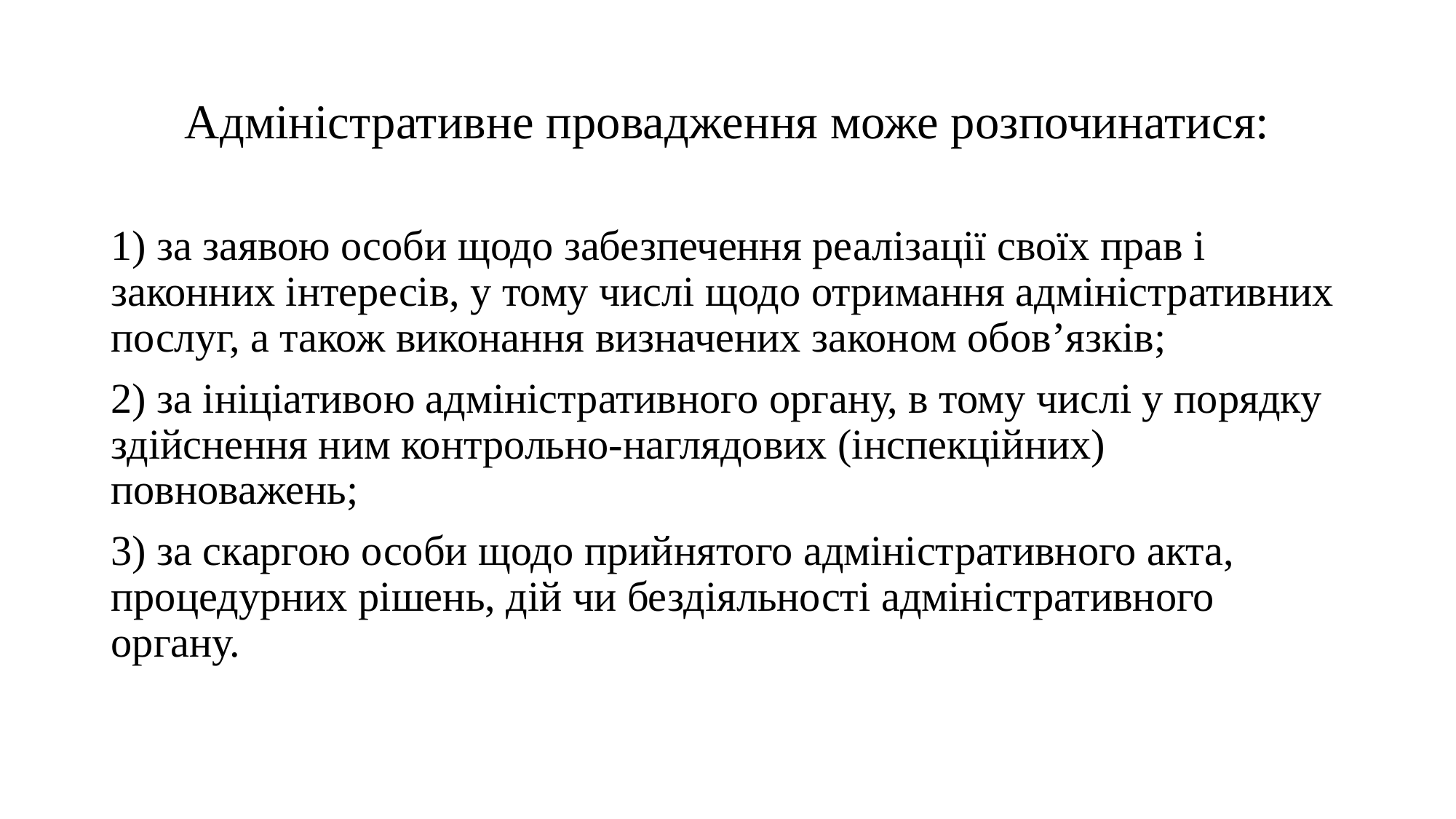

# Адміністративне провадження може розпочинатися:
1) за заявою особи щодо забезпечення реалізації своїх прав і законних інтересів, у тому числі щодо отримання адміністративних послуг, а також виконання визначених законом обов’язків;
2) за ініціативою адміністративного органу, в тому числі у порядку здійснення ним контрольно-наглядових (інспекційних) повноважень;
3) за скаргою особи щодо прийнятого адміністративного акта, процедурних рішень, дій чи бездіяльності адміністративного органу.